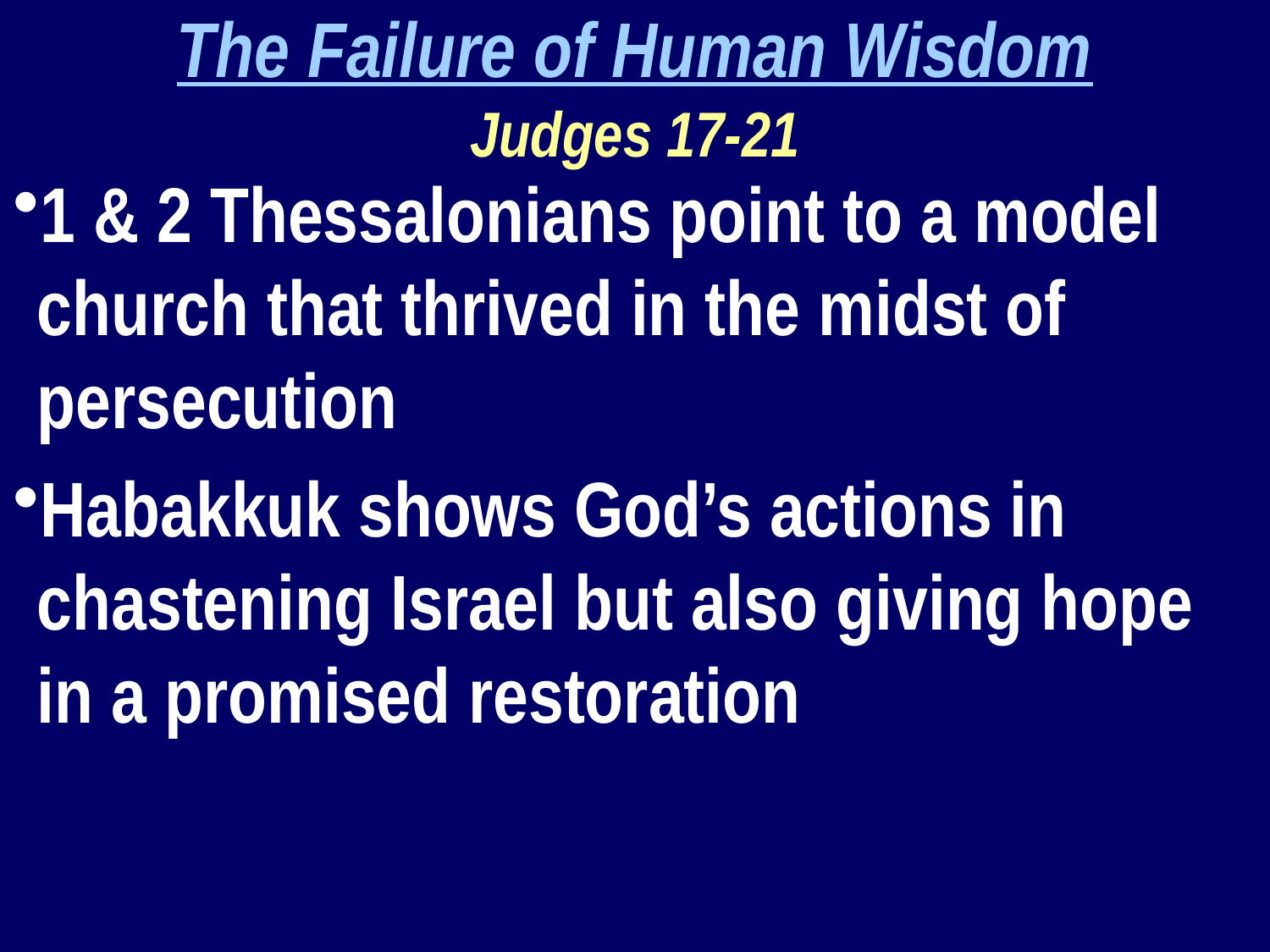

The Failure of Human Wisdom
Judges 17-21
1 & 2 Thessalonians point to a model church that thrived in the midst of persecution
Habakkuk shows God’s actions in chastening Israel but also giving hope in a promised restoration